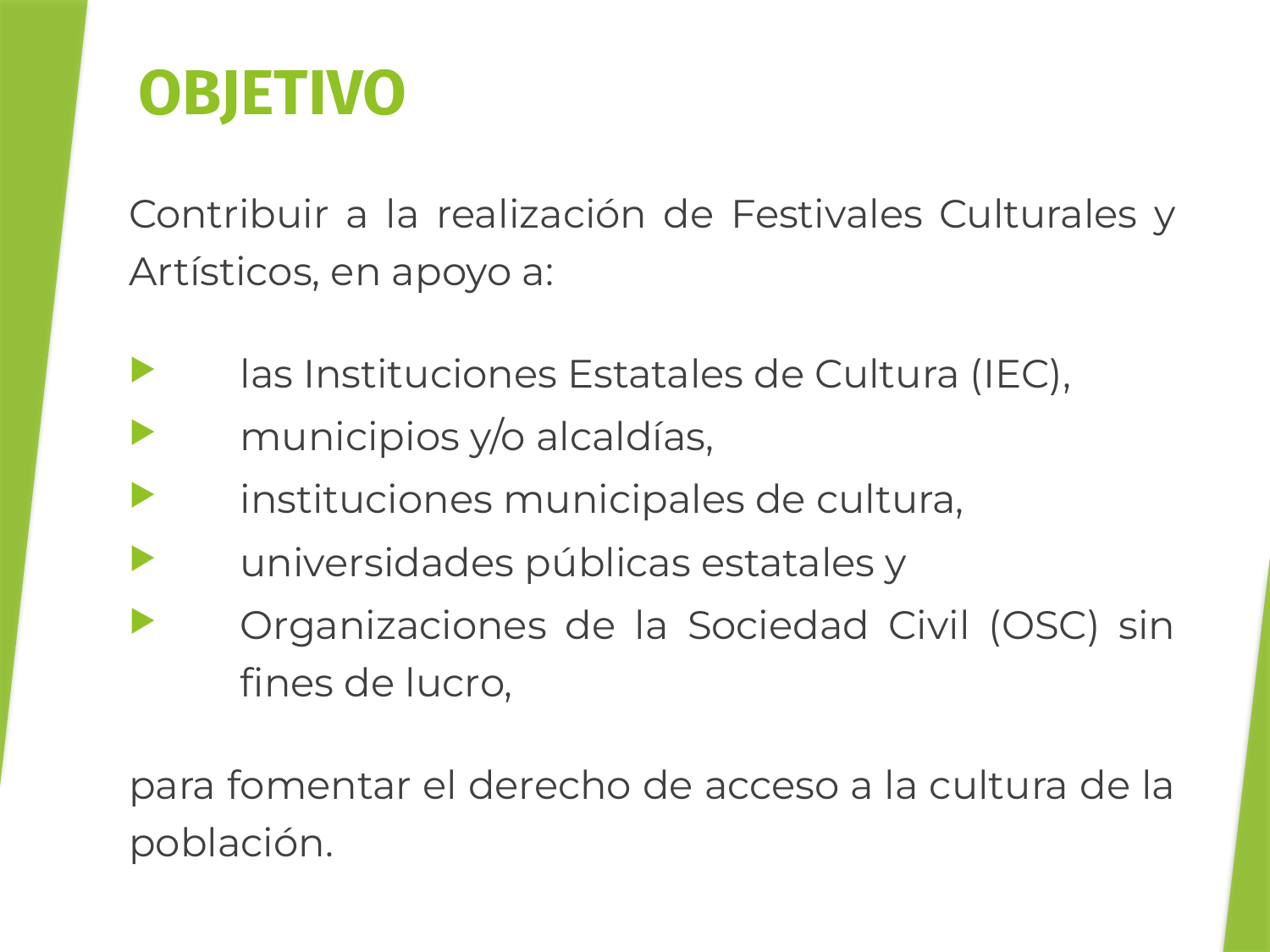

ObJETIVO

Contribuir a la realización de Festivales Culturales y Artísticos, en apoyo a:

las Instituciones Estatales de Cultura (IEC),
municipios y/o alcaldías,
instituciones municipales de cultura,
universidades públicas estatales y
Organizaciones de la Sociedad Civil (OSC) sin fines de lucro,

para fomentar el derecho de acceso a la cultura de la población.